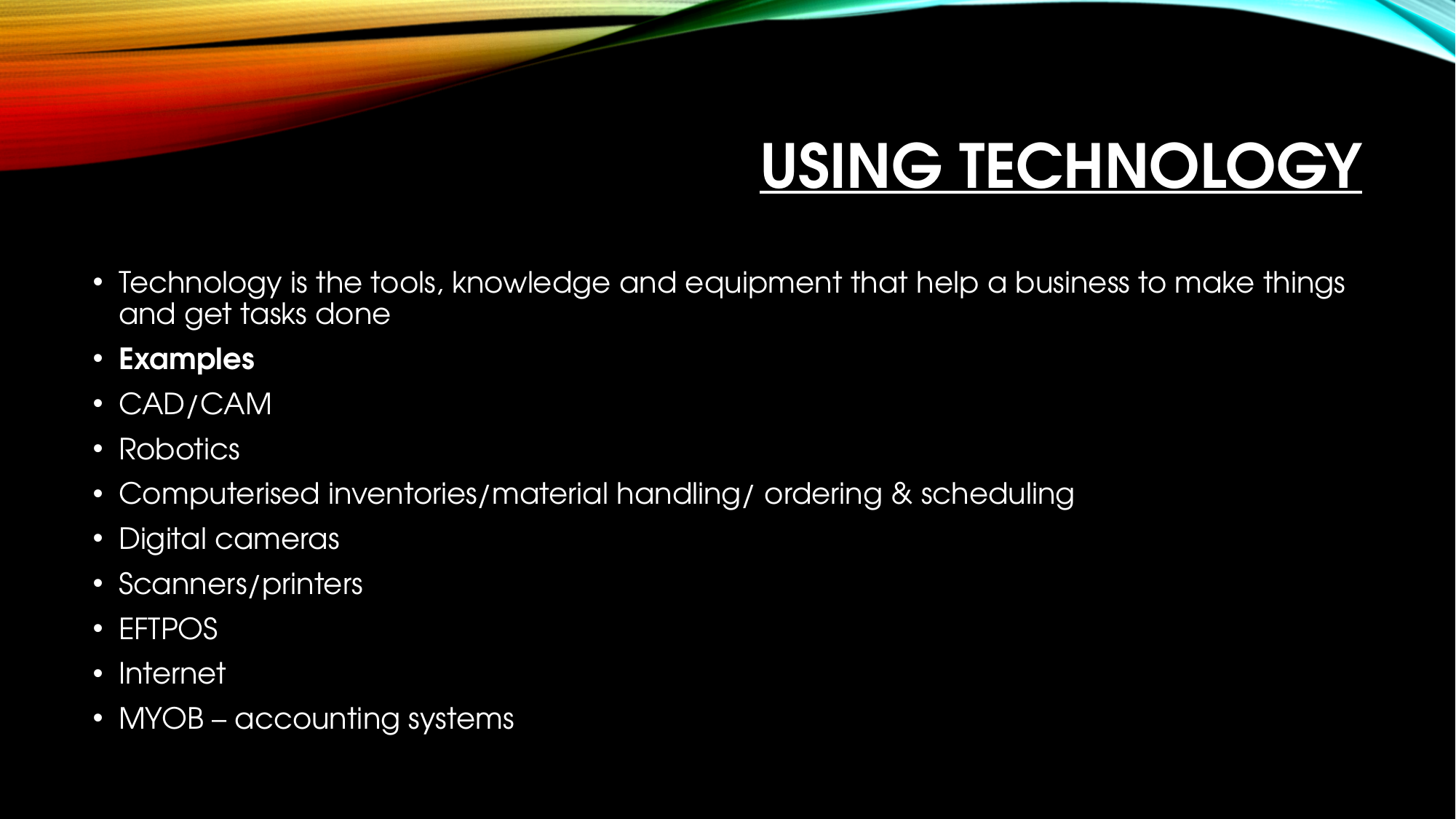

# Using Technology
Technology is the tools, knowledge and equipment that help a business to make things and get tasks done
Examples
CAD/CAM
Robotics
Computerised inventories/material handling/ ordering & scheduling
Digital cameras
Scanners/printers
EFTPOS
Internet
MYOB – accounting systems